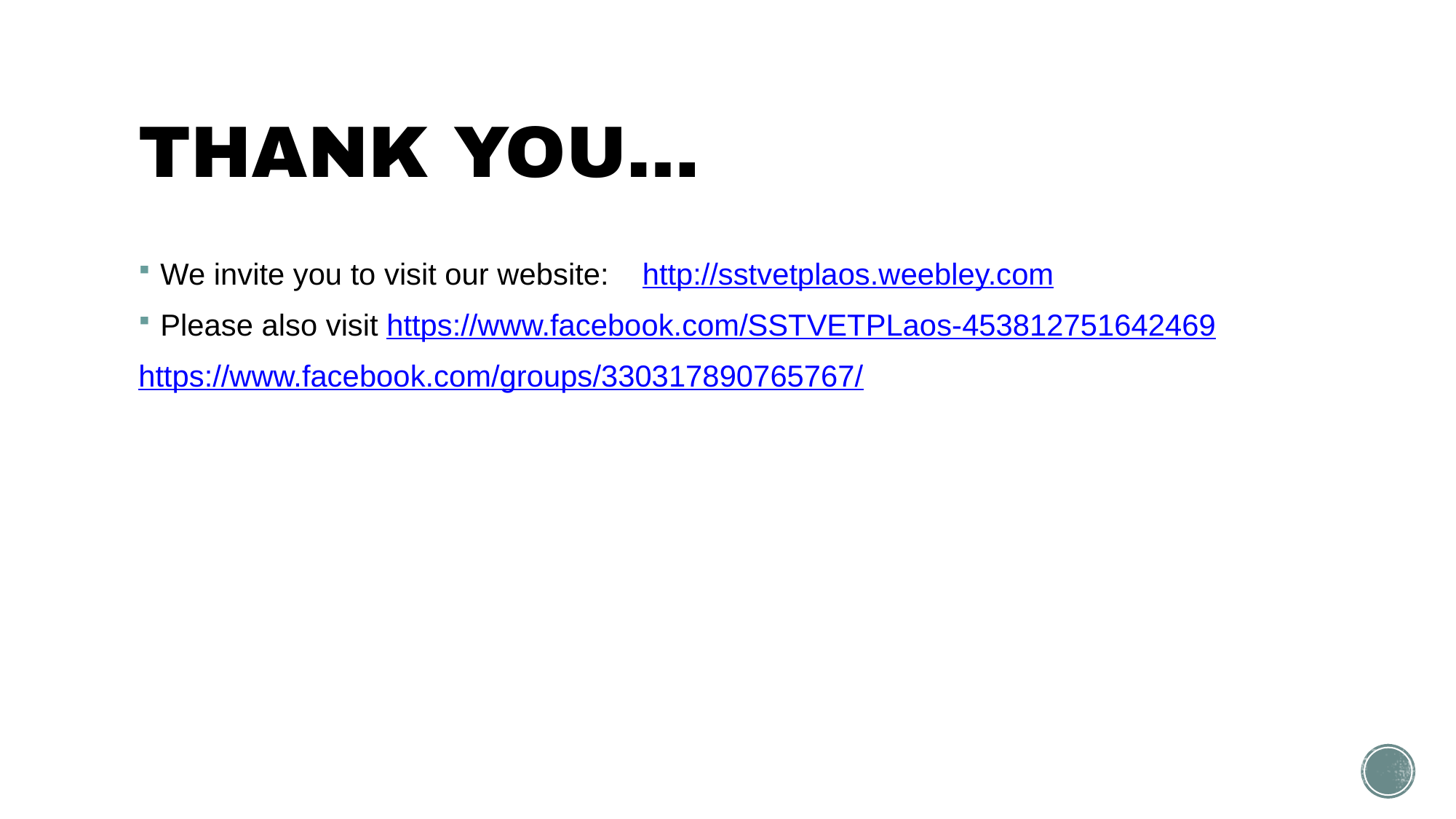

# THANK YOU…
We invite you to visit our website:    http://sstvetplaos.weebley.com
Please also visit https://www.facebook.com/SSTVETPLaos-453812751642469
https://www.facebook.com/groups/330317890765767/